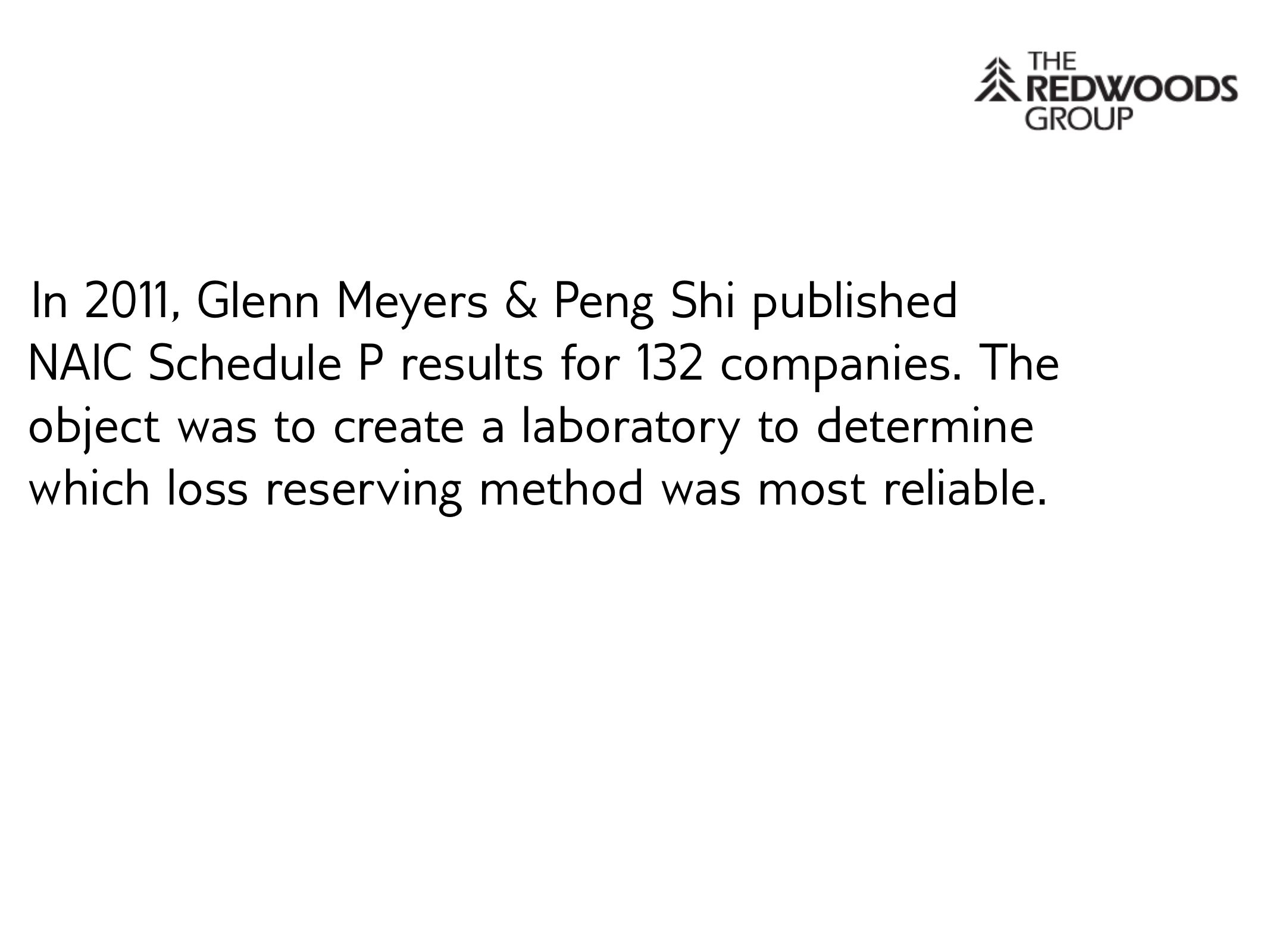

In 2011, Glenn Meyers & Peng Shi published NAIC Schedule P results for 132 companies. The object was to create a laboratory to determine which loss reserving method was most reliable.